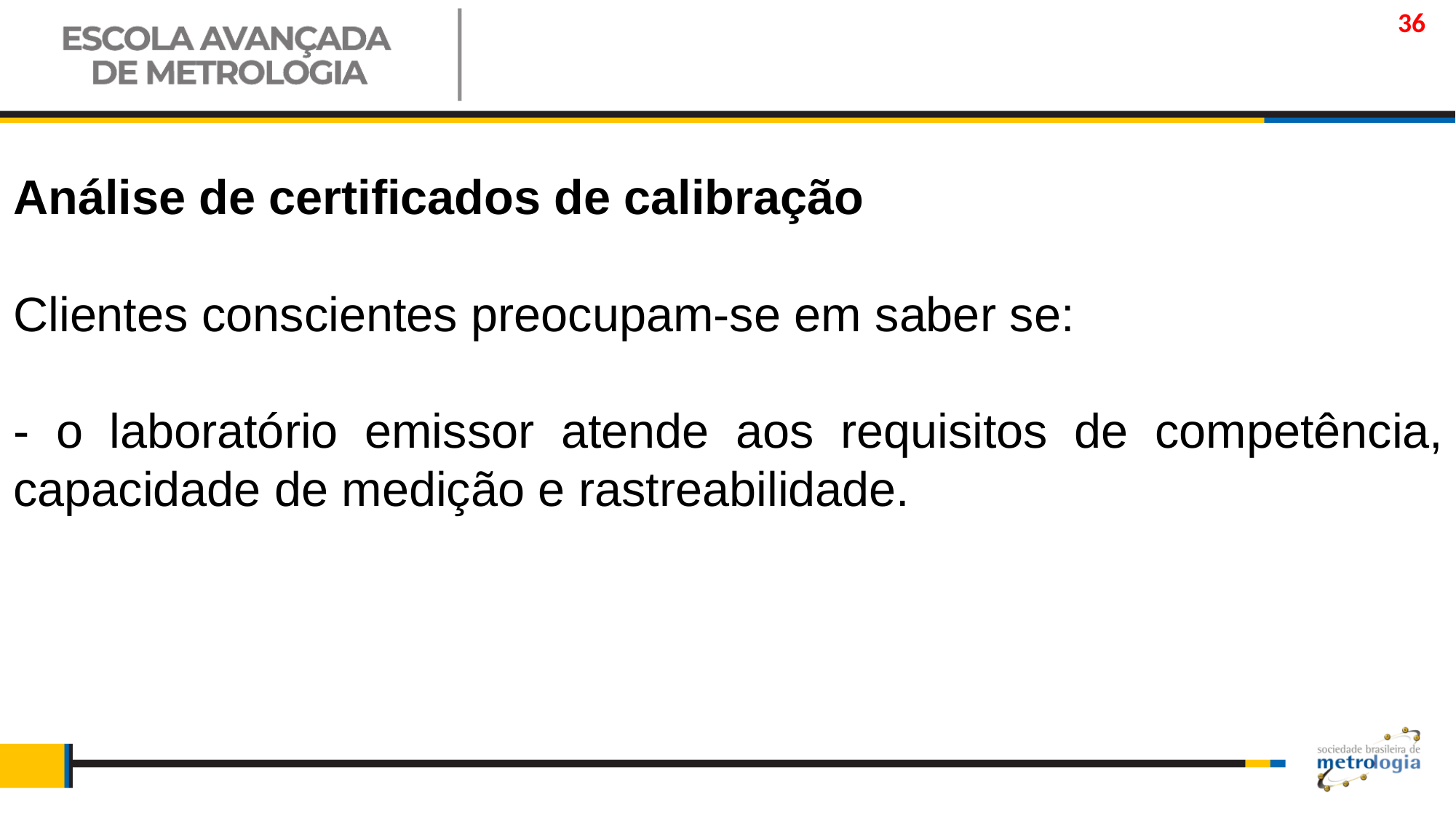

36

Análise de certificados de calibração

Clientes conscientes preocupam-se em saber se:

- o laboratório emissor atende aos requisitos de competência, capacidade de medição e rastreabilidade.